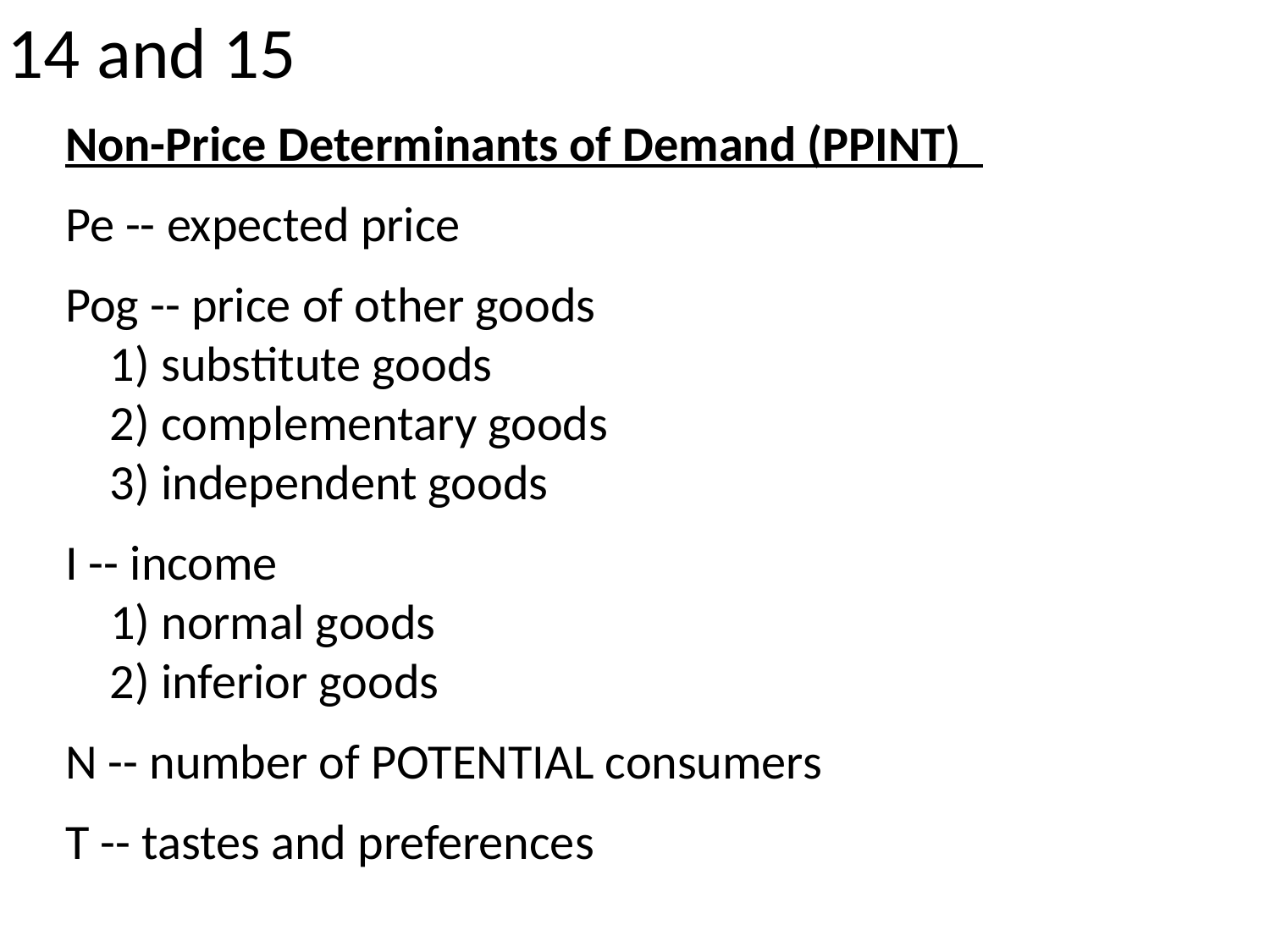

# 14 and 15
Non-Price Determinants of Demand (PPINT)

Pe -- expected price
Pog -- price of other goods
    1) substitute goods
    2) complementary goods
    3) independent goods
I -- income
    1) normal goods
    2) inferior goods

N -- number of POTENTIAL consumers
T -- tastes and preferences